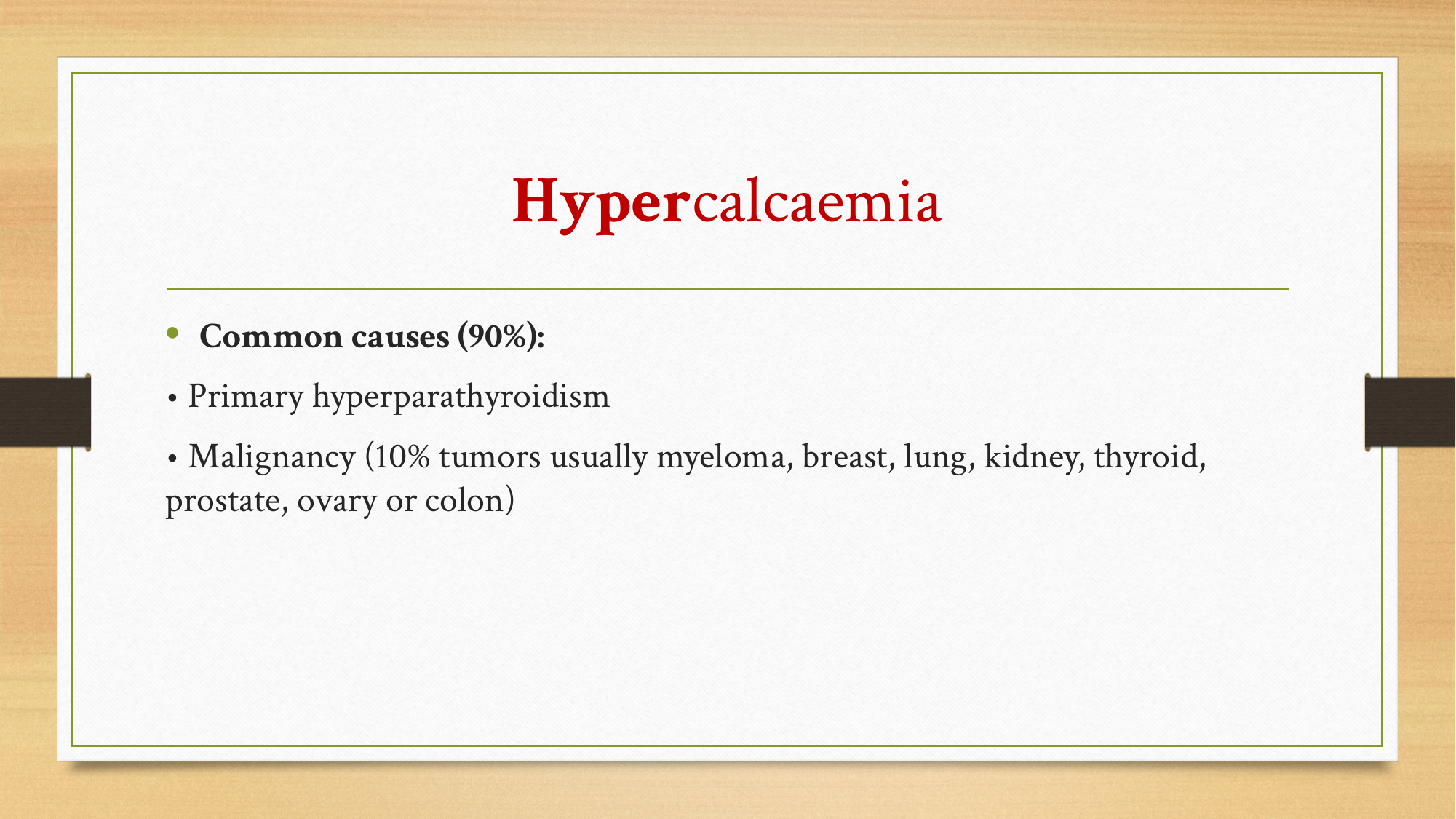

# Hypercalcaemia
Common causes (90%):
• Primary hyperparathyroidism
• Malignancy (10% tumors usually myeloma, breast, lung, kidney, thyroid, prostate, ovary or colon)